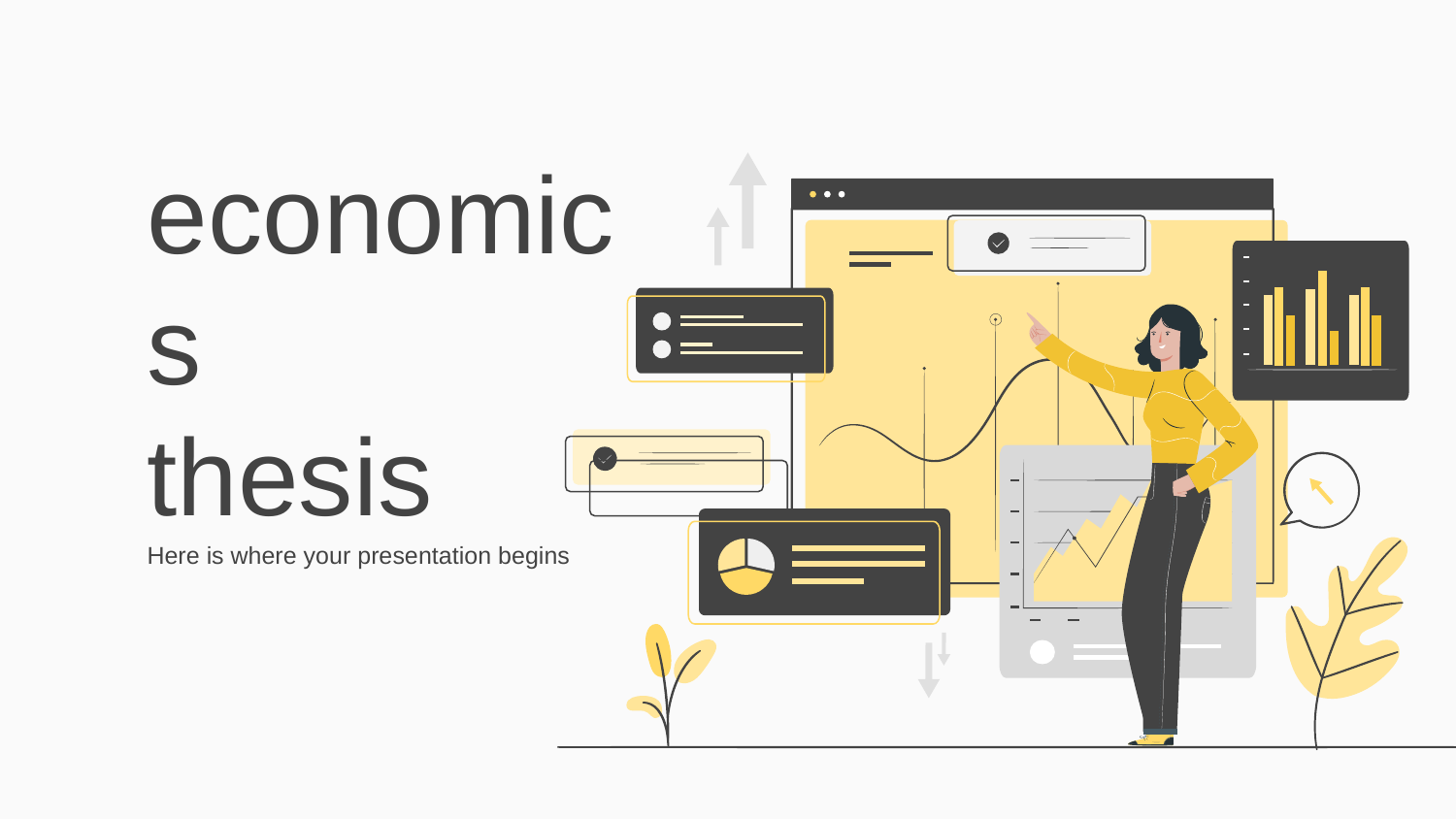

# economics thesis

Here is where your presentation begins